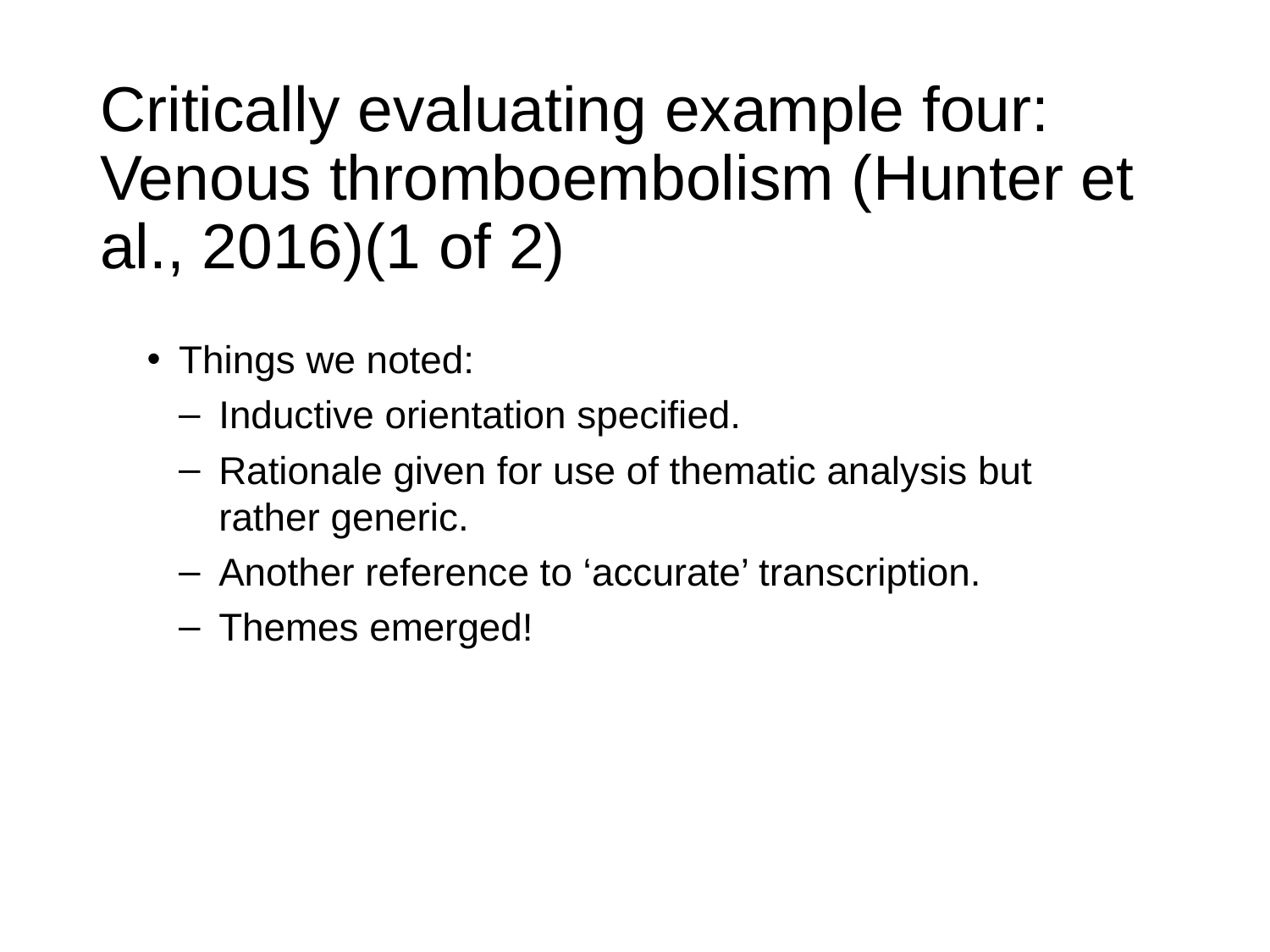

# Critically evaluating example four: Venous thromboembolism (Hunter et al., 2016)(1 of 2)
Things we noted:
Inductive orientation specified.
Rationale given for use of thematic analysis but rather generic.
Another reference to ‘accurate’ transcription.
Themes emerged!